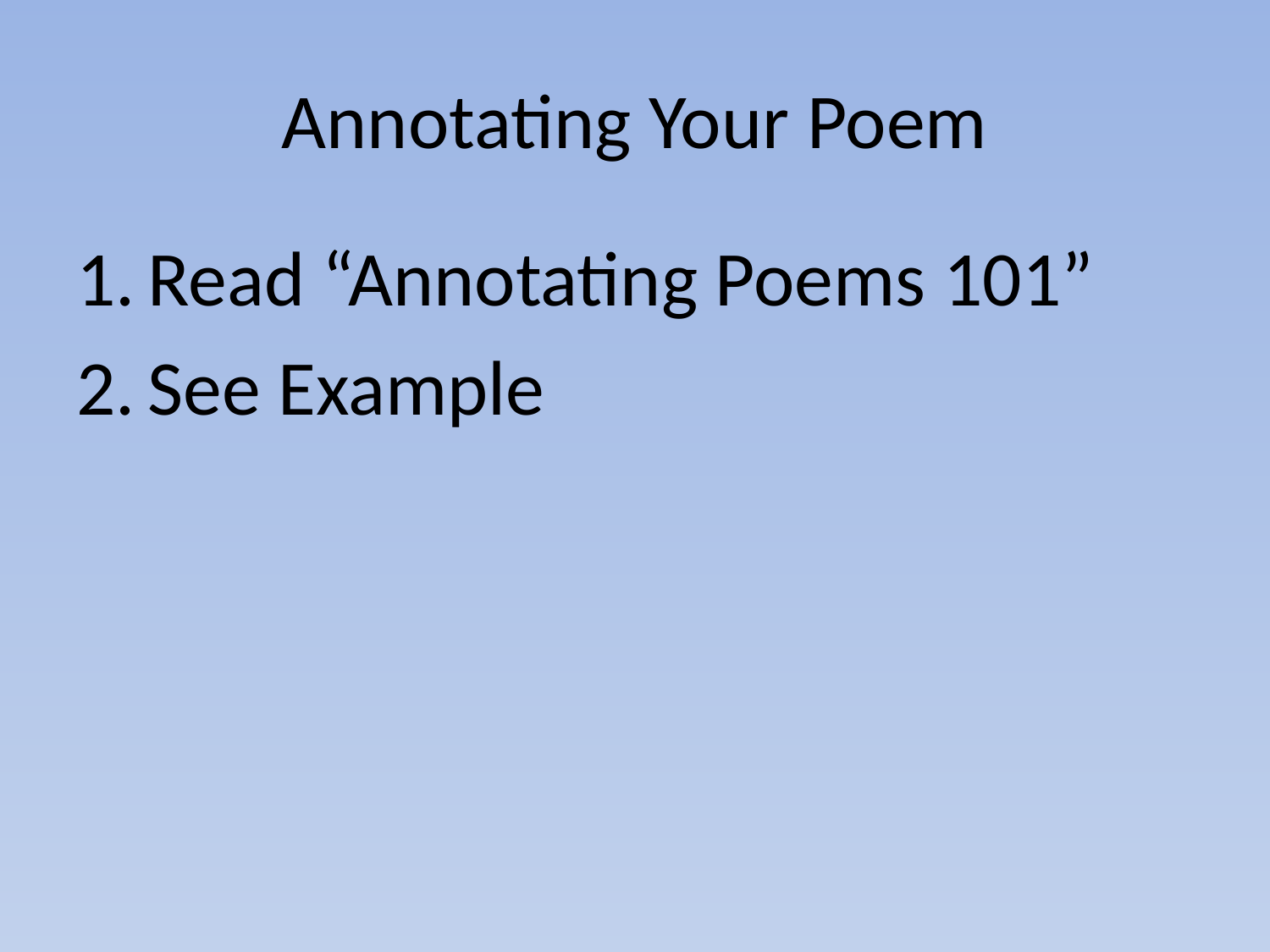

# Annotating Your Poem
Read “Annotating Poems 101”
See Example